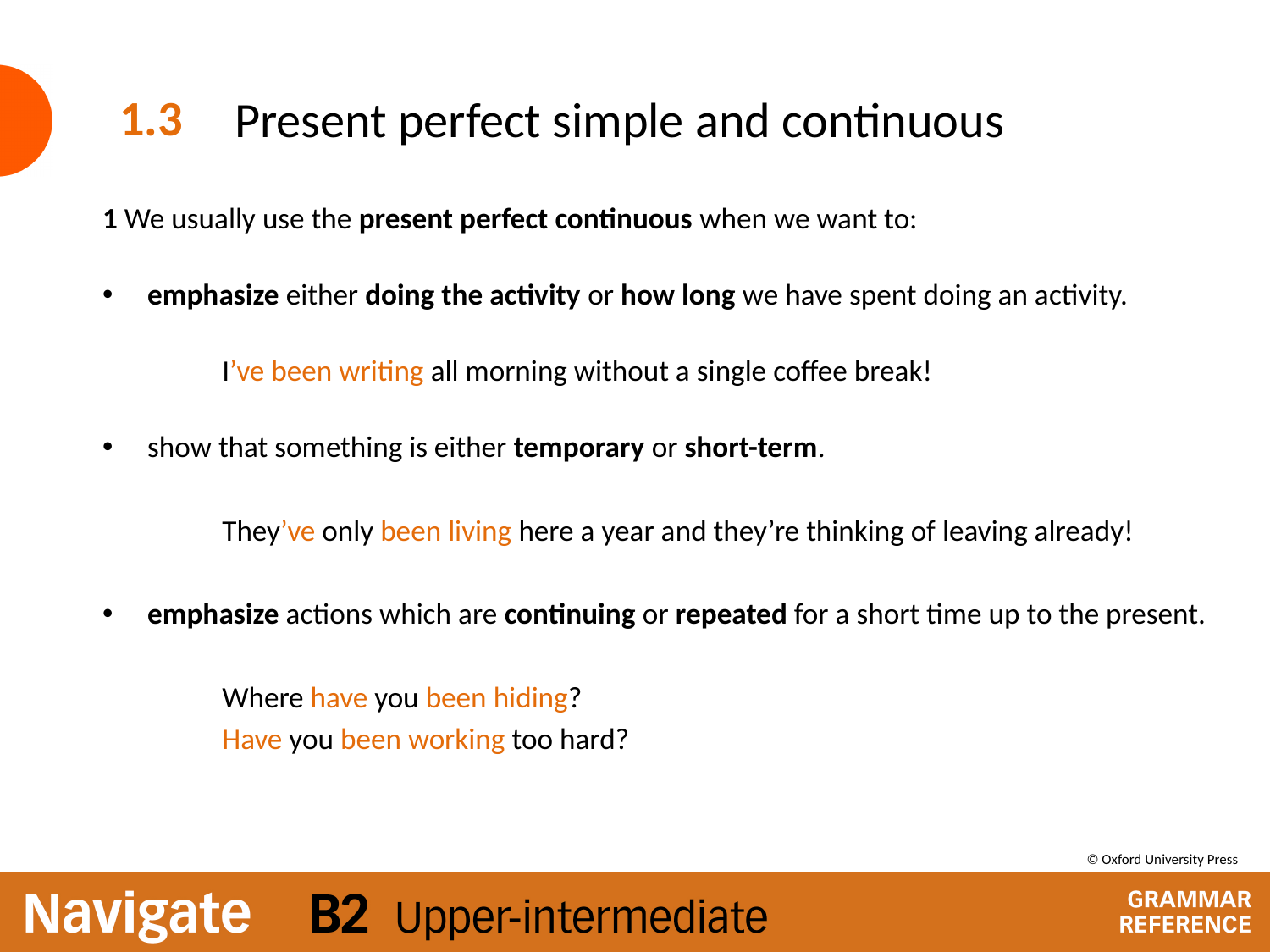

# Present perfect simple and continuous
1.3
1 We usually use the present perfect continuous when we want to:

emphasize either doing the activity or how long we have spent doing an activity.

	I’ve been writing all morning without a single coffee break!

show that something is either temporary or short-term.

	They’ve only been living here a year and they’re thinking of leaving already!

emphasize actions which are continuing or repeated for a short time up to the present.

	Where have you been hiding?
	Have you been working too hard?